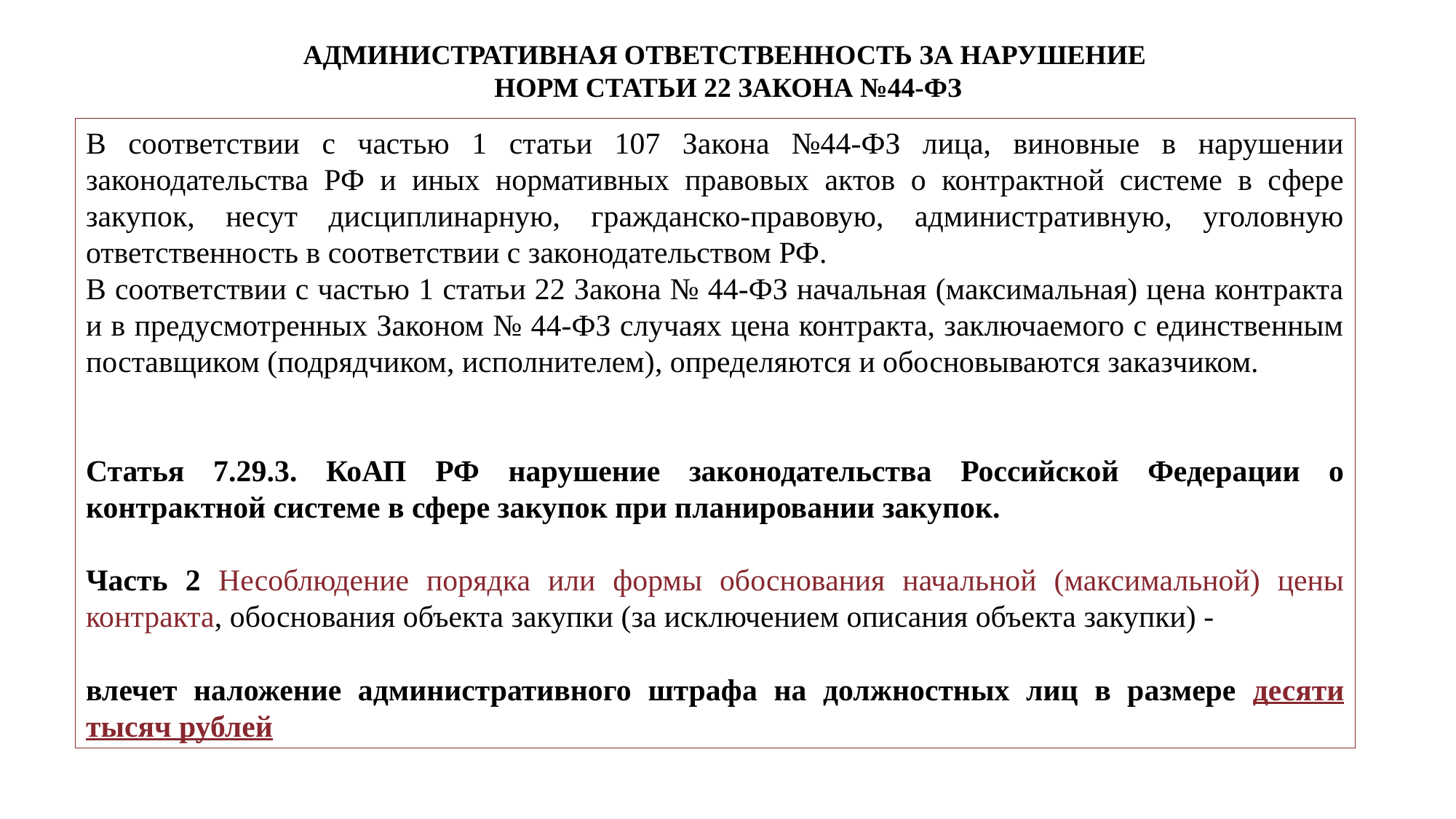

# АДМИНИСТРАТИВНАЯ ОТВЕТСТВЕННОСТЬ ЗА НАРУШЕНИЕ НОРМ СТАТЬИ 22 ЗАКОНА №44-ФЗ
В соответствии с частью 1 статьи 107 Закона №44-ФЗ лица, виновные в нарушении законодательства РФ и иных нормативных правовых актов о контрактной системе в сфере закупок, несут дисциплинарную, гражданско-правовую, административную, уголовную ответственность в соответствии с законодательством РФ.
В соответствии с частью 1 статьи 22 Закона № 44-ФЗ начальная (максимальная) цена контракта и в предусмотренных Законом № 44-ФЗ случаях цена контракта, заключаемого с единственным поставщиком (подрядчиком, исполнителем), определяются и обосновываются заказчиком.

Статья 7.29.3. КоАП РФ нарушение законодательства Российской Федерации о контрактной системе в сфере закупок при планировании закупок.

Часть 2 Несоблюдение порядка или формы обоснования начальной (максимальной) цены контракта, обоснования объекта закупки (за исключением описания объекта закупки) -

влечет наложение административного штрафа на должностных лиц в размере десяти тысяч рублей